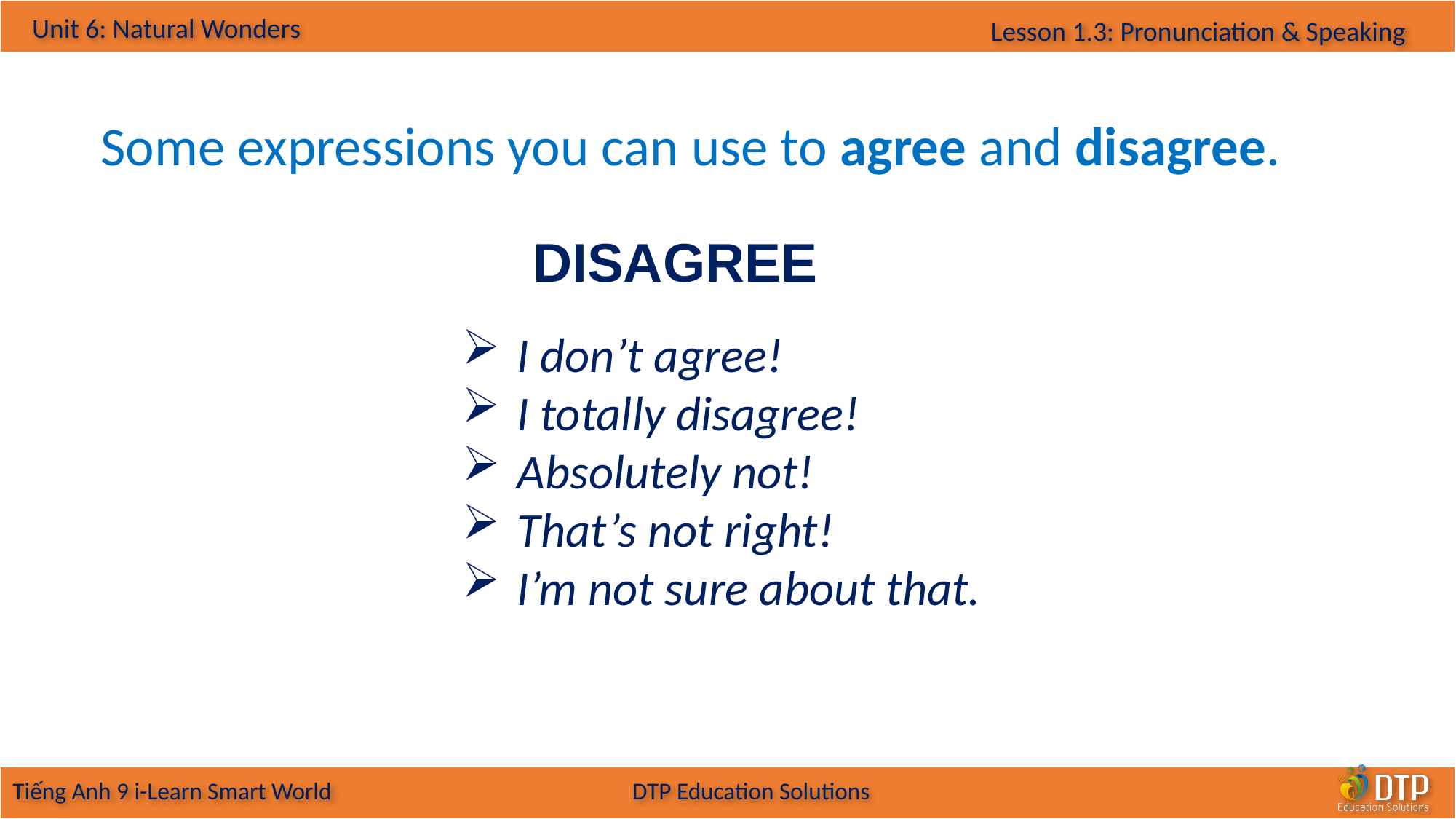

Some expressions you can use to agree and disagree.
DISAGREE
I don’t agree!
I totally disagree!
Absolutely not!
That’s not right!
I’m not sure about that.